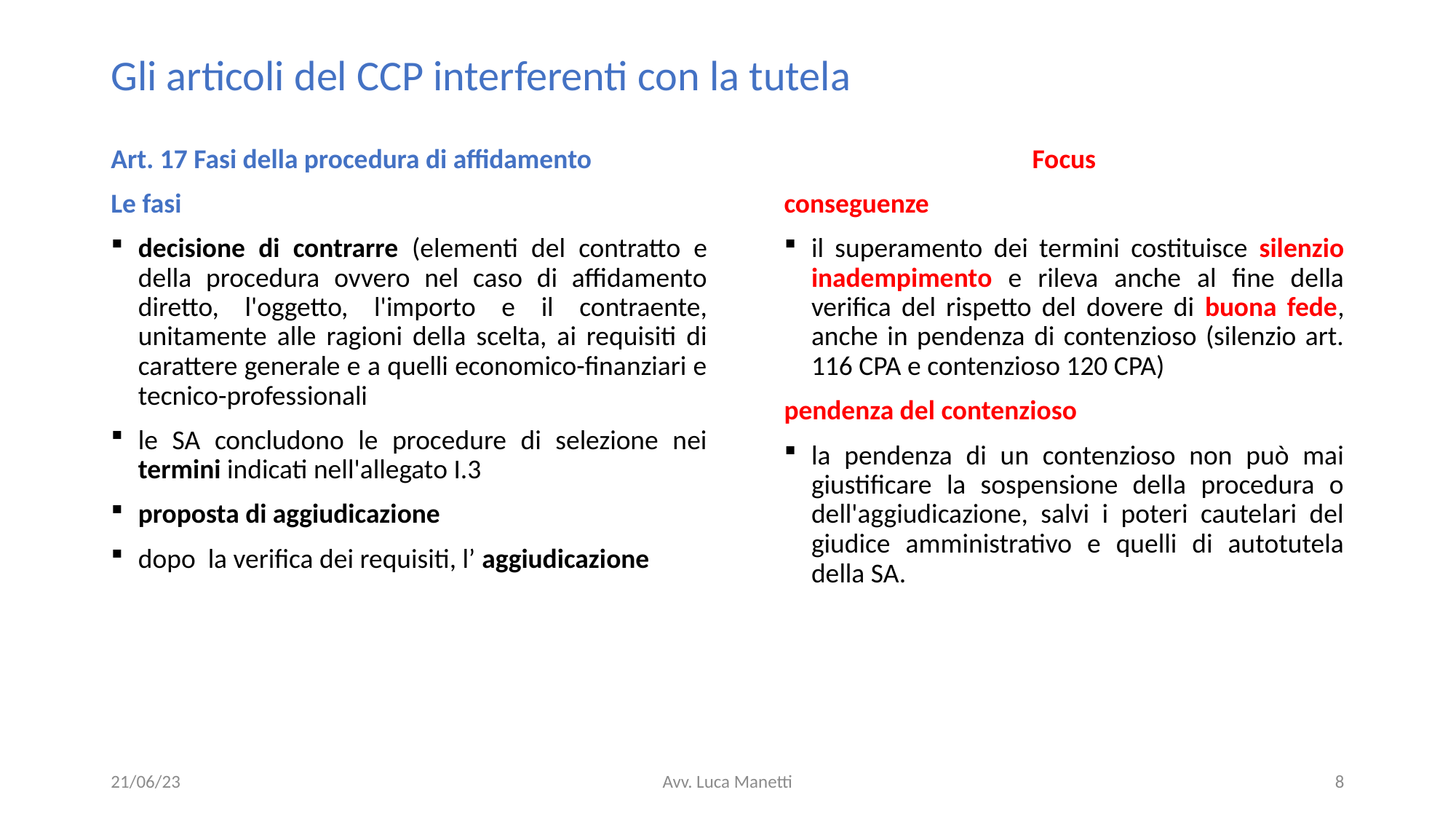

# Gli articoli del CCP interferenti con la tutela
Focus
conseguenze
il superamento dei termini costituisce silenzio inadempimento e rileva anche al fine della verifica del rispetto del dovere di buona fede, anche in pendenza di contenzioso (silenzio art. 116 CPA e contenzioso 120 CPA)
pendenza del contenzioso
la pendenza di un contenzioso non può mai giustificare la sospensione della procedura o dell'aggiudicazione, salvi i poteri cautelari del giudice amministrativo e quelli di autotutela della SA.
Art. 17 Fasi della procedura di affidamento
Le fasi
decisione di contrarre (elementi del contratto e della procedura ovvero nel caso di affidamento diretto, l'oggetto, l'importo e il contraente, unitamente alle ragioni della scelta, ai requisiti di carattere generale e a quelli economico-finanziari e tecnico-professionali
le SA concludono le procedure di selezione nei termini indicati nell'allegato I.3
proposta di aggiudicazione
dopo  la verifica dei requisiti, l’ aggiudicazione

21/06/23
Avv. Luca Manetti
8